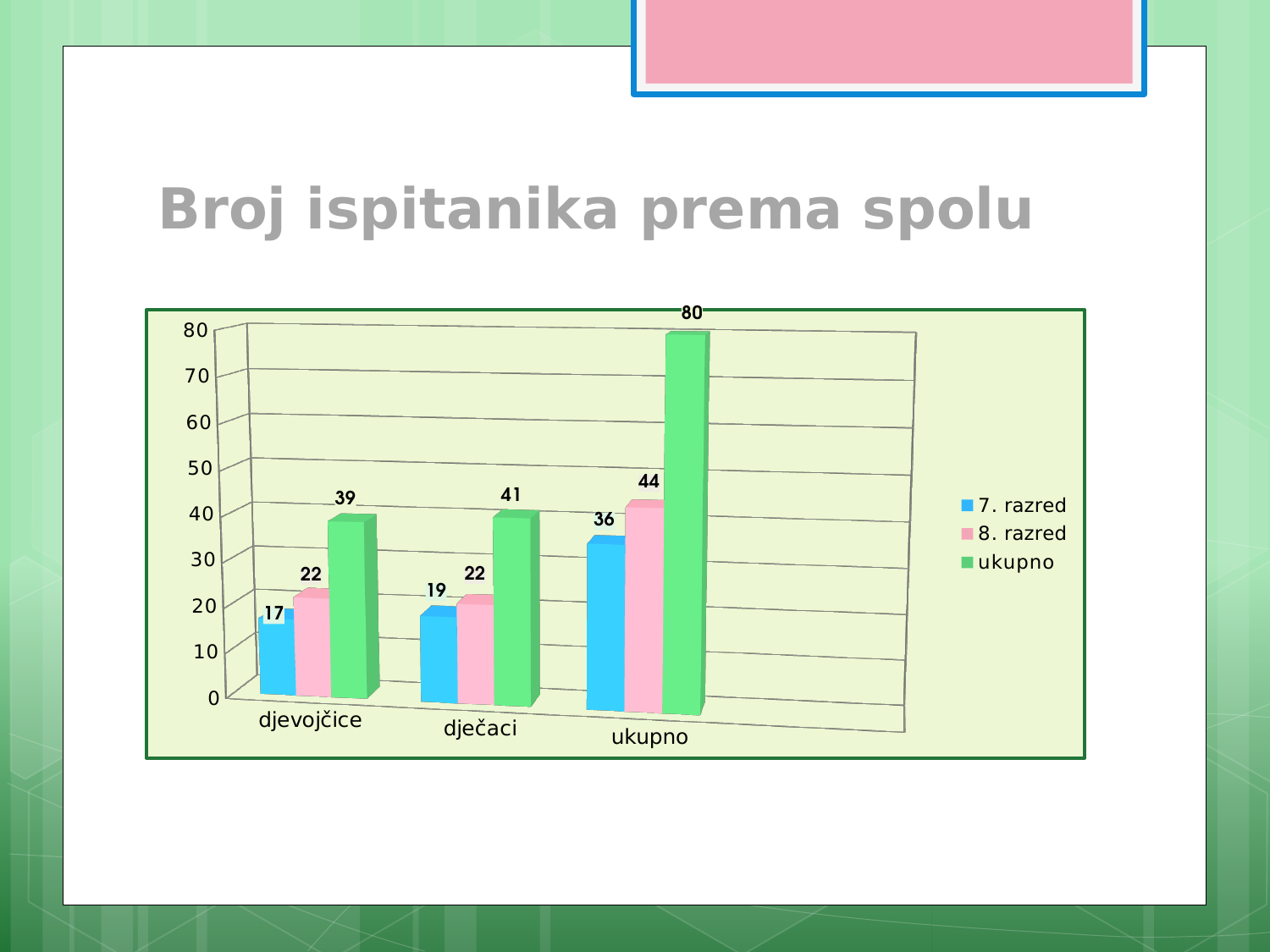

# Broj ispitanika prema spolu

[unsupported chart]